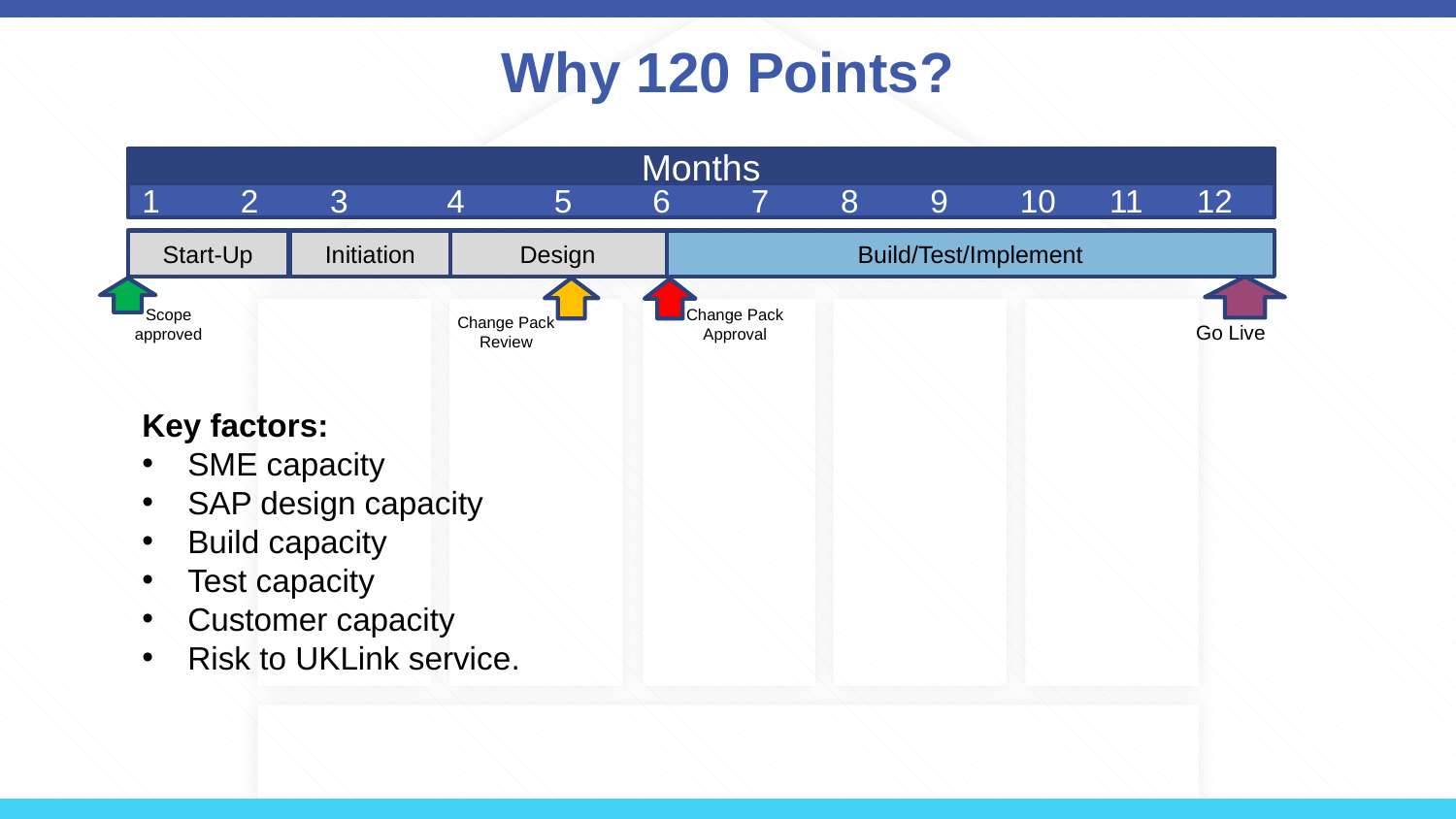

# Why 120 Points?
Months
1         2        3           4          5         6         7        8        9        10      11      12
Start-Up
Initiation
Design
Build/Test/Implement

Scope approved
Change Pack Approval
Change Pack Review
Go Live
Key factors:
SME capacity
SAP design capacity
Build capacity
Test capacity
Customer capacity
Risk to UKLink service.